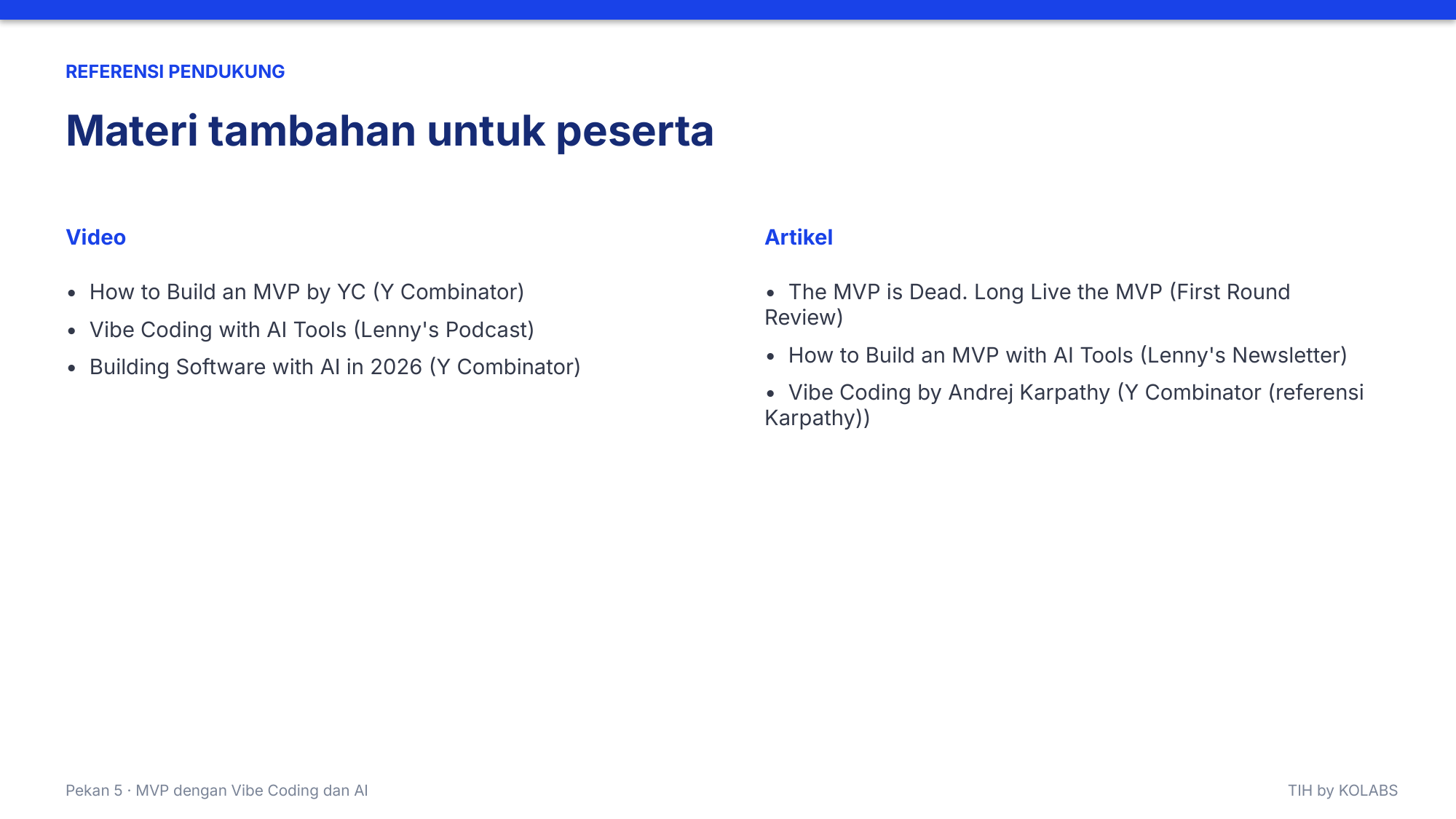

REFERENSI PENDUKUNG
Materi tambahan untuk peserta
Video
Artikel
•  How to Build an MVP by YC (Y Combinator)
•  Vibe Coding with AI Tools (Lenny's Podcast)
•  Building Software with AI in 2026 (Y Combinator)
•  The MVP is Dead. Long Live the MVP (First Round Review)
•  How to Build an MVP with AI Tools (Lenny's Newsletter)
•  Vibe Coding by Andrej Karpathy (Y Combinator (referensi Karpathy))
Pekan 5 · MVP dengan Vibe Coding dan AI
TIH by KOLABS